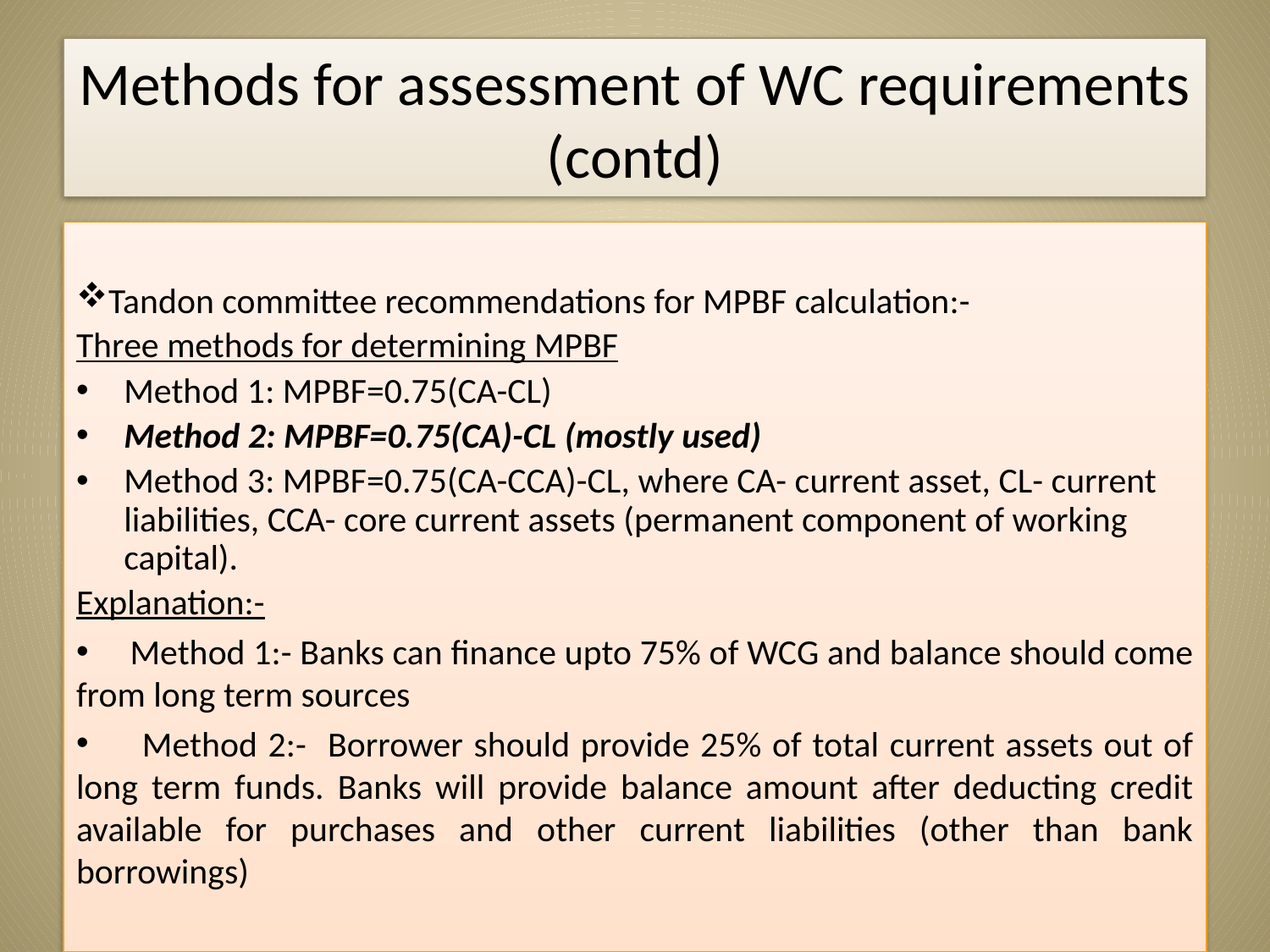

# Methods for assessment of WC requirements (contd)

Tandon committee recommendations for MPBF calculation:-
Three methods for determining MPBF
Method 1: MPBF=0.75(CA-CL)
Method 2: MPBF=0.75(CA)-CL (mostly used)
Method 3: MPBF=0.75(CA-CCA)-CL, where CA- current asset, CL- current liabilities, CCA- core current assets (permanent component of working capital).
Explanation:-
     Method 1:- Banks can finance upto 75% of WCG and balance should come from long term sources
     Method 2:-  Borrower should provide 25% of total current assets out of long term funds. Banks will provide balance amount after deducting credit available for purchases and other current liabilities (other than bank borrowings)